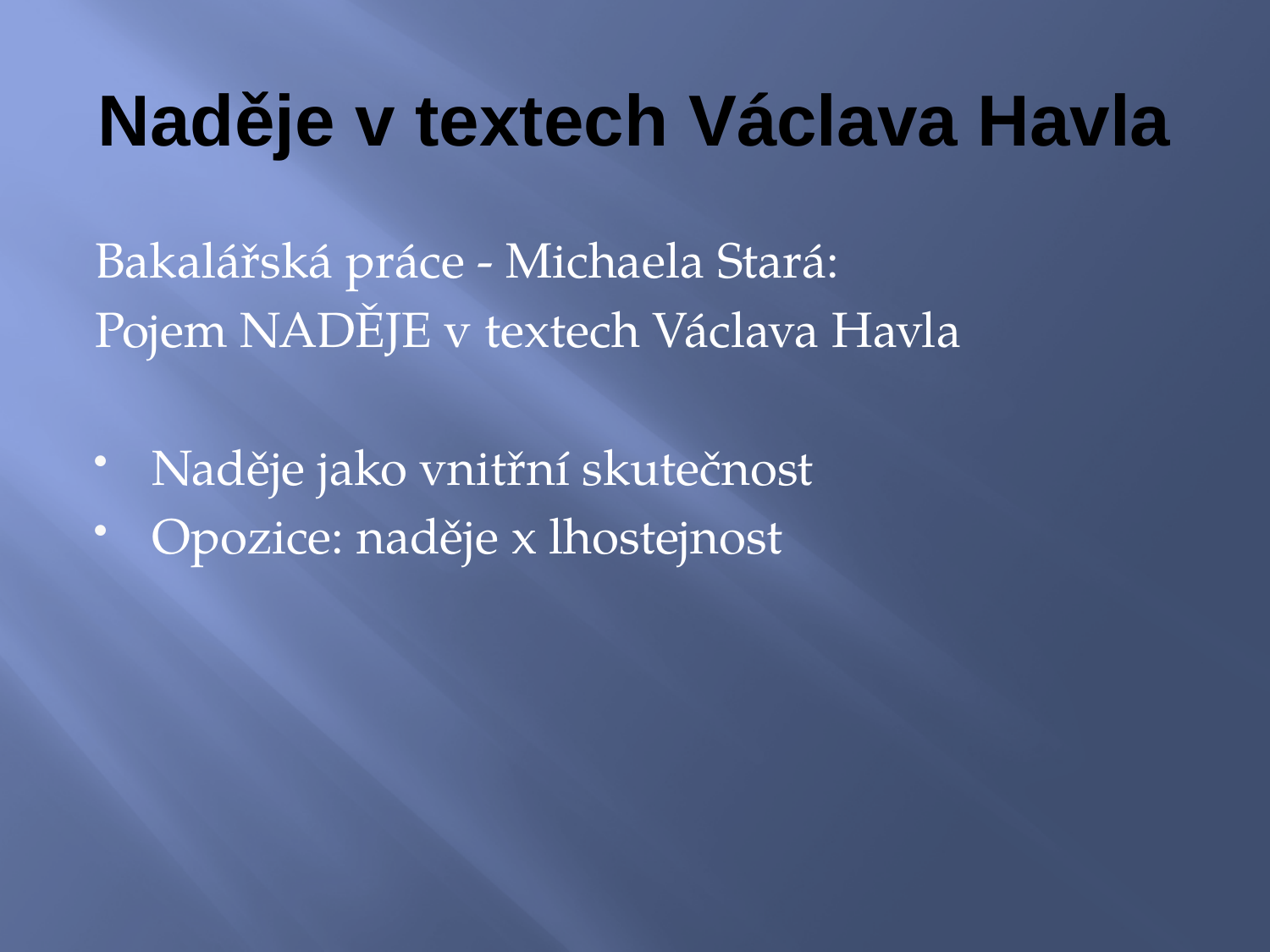

# Naděje v textech Václava Havla
Bakalářská práce - Michaela Stará:
Pojem NADĚJE v textech Václava Havla

Naděje jako vnitřní skutečnost
Opozice: naděje x lhostejnost